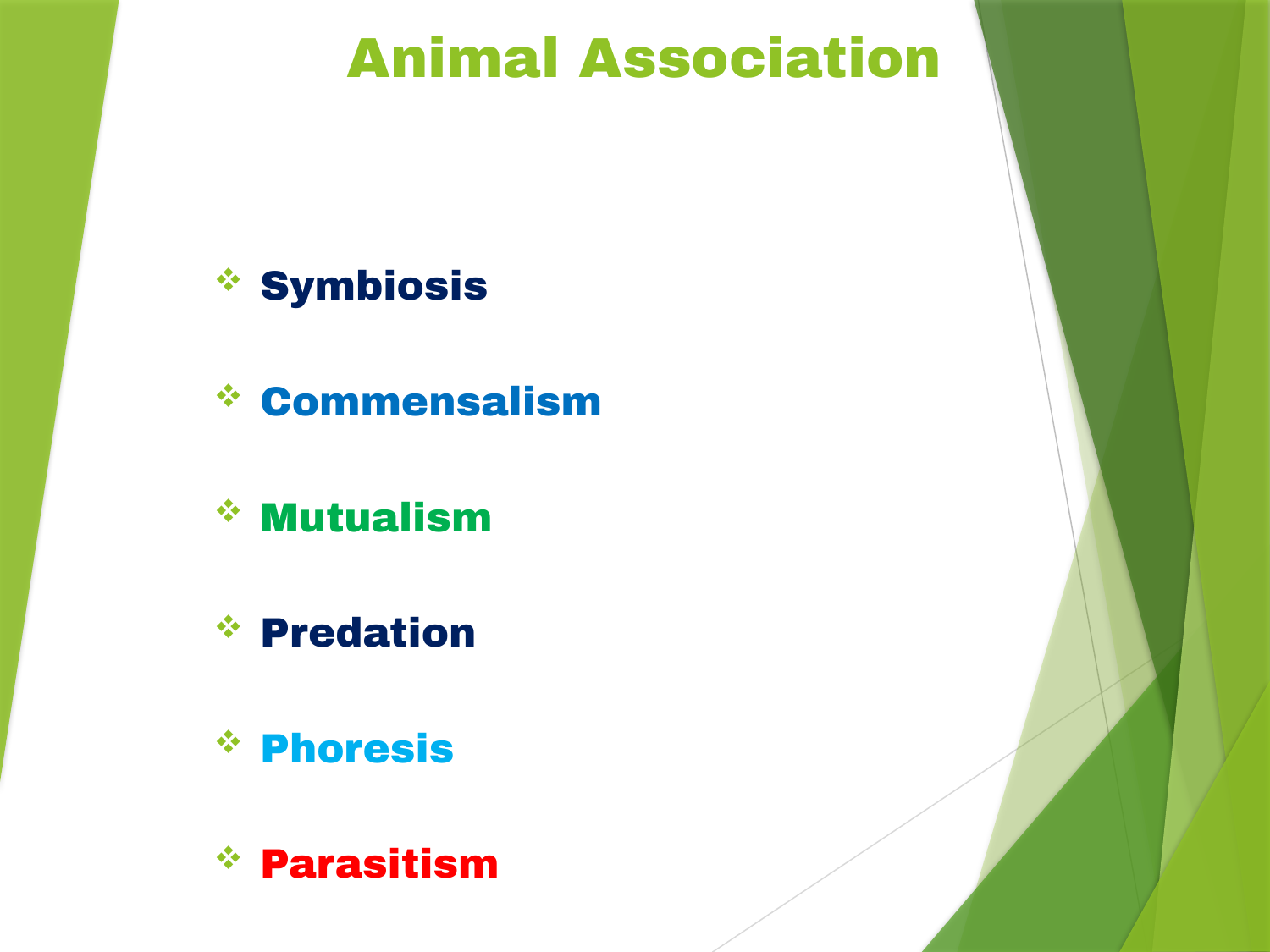

# Animal Association

Symbiosis
Commensalism
Mutualism
Predation
Phoresis
Parasitism